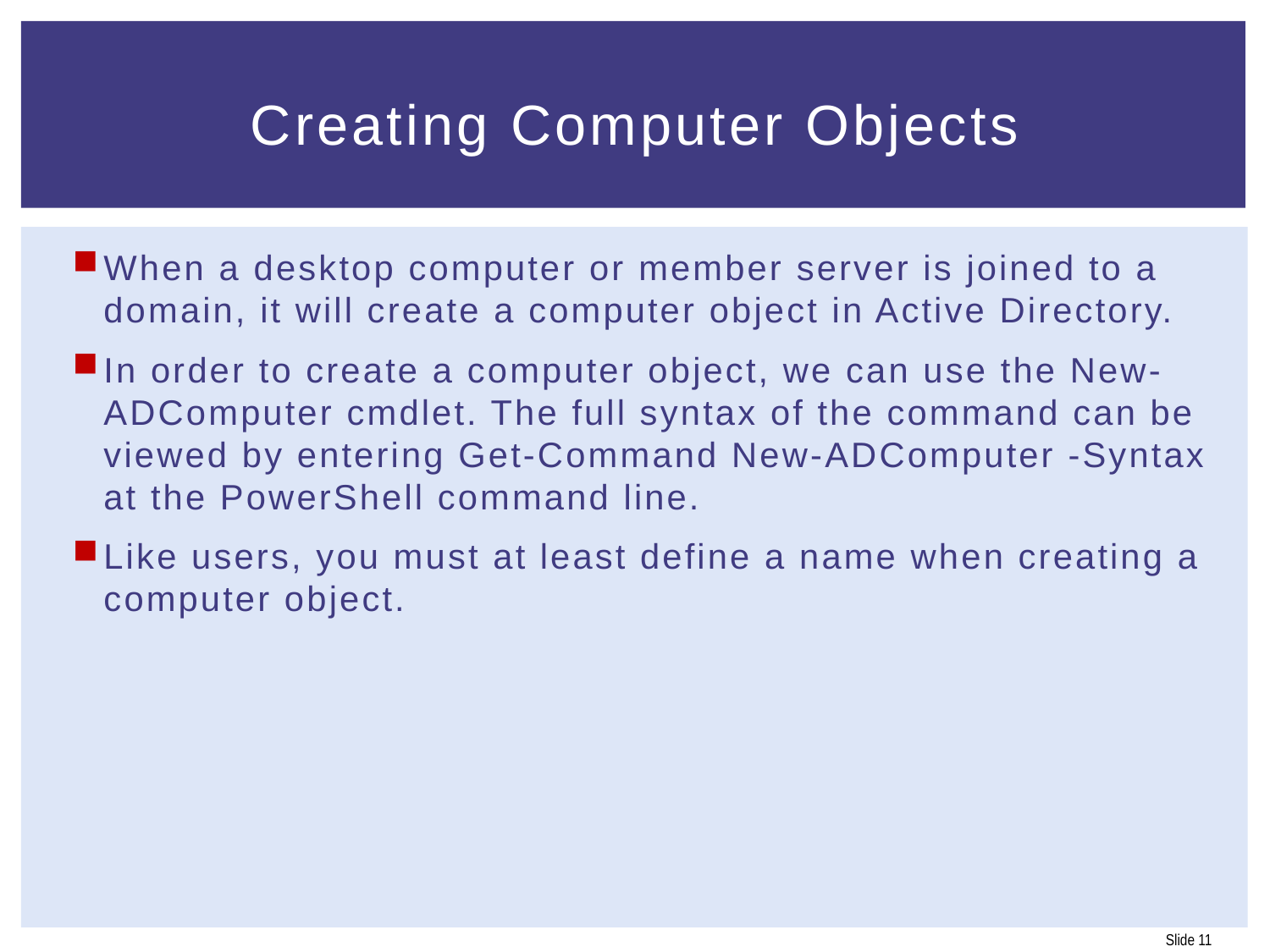

# Creating Computer Objects
When a desktop computer or member server is joined to a domain, it will create a computer object in Active Directory.
In order to create a computer object, we can use the New-ADComputer cmdlet. The full syntax of the command can be viewed by entering Get-Command New-ADComputer -Syntax at the PowerShell command line.
Like users, you must at least define a name when creating a computer object.